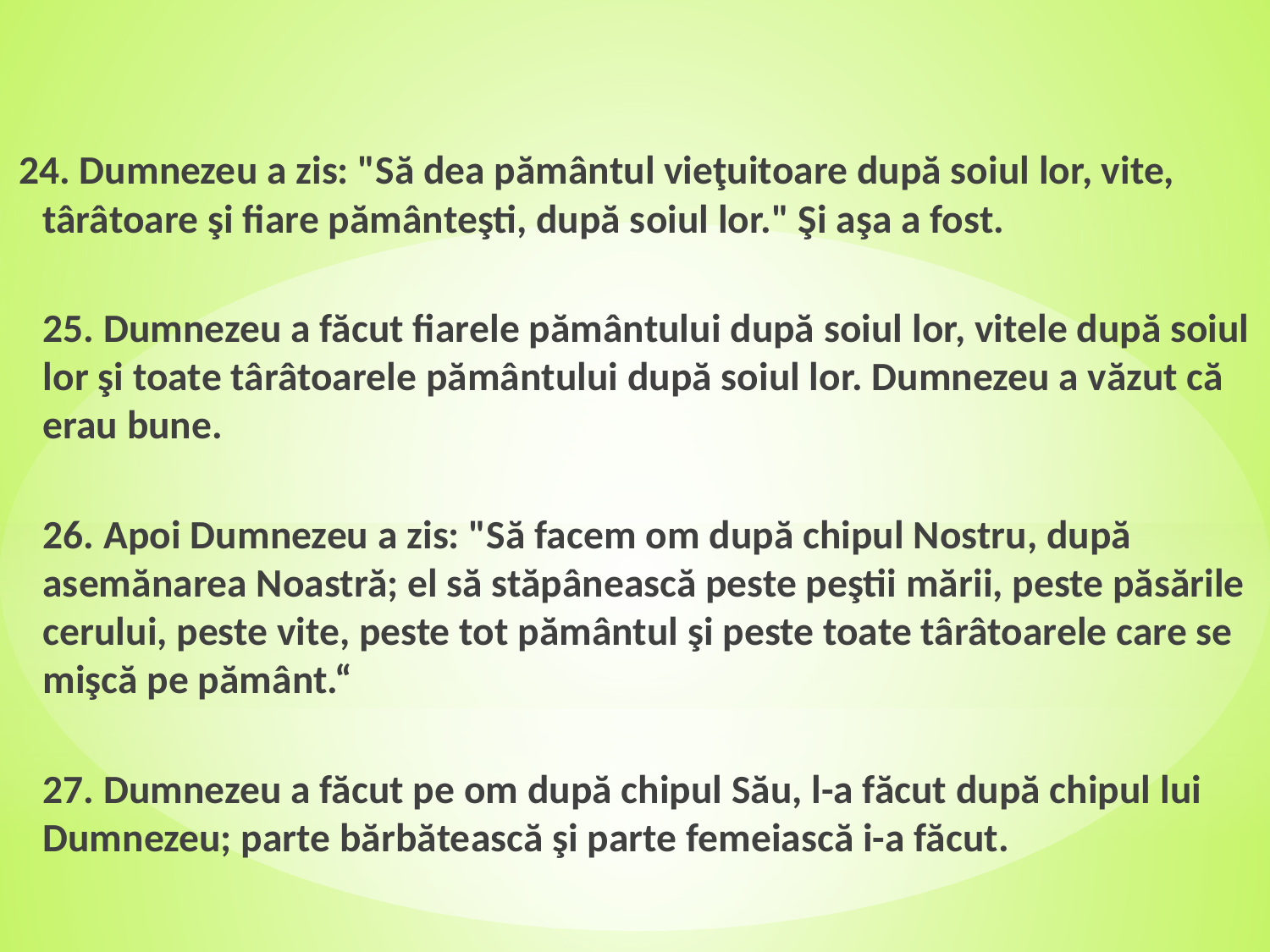

24. Dumnezeu a zis: "Să dea pământul vieţuitoare după soiul lor, vite, târâtoare şi fiare pământeşti, după soiul lor." Şi aşa a fost.
25. Dumnezeu a făcut fiarele pământului după soiul lor, vitele după soiul lor şi toate târâtoarele pământului după soiul lor. Dumnezeu a văzut că erau bune.
26. Apoi Dumnezeu a zis: "Să facem om după chipul Nostru, după asemănarea Noastră; el să stăpânească peste peştii mării, peste păsările cerului, peste vite, peste tot pământul şi peste toate târâtoarele care se mişcă pe pământ.“
27. Dumnezeu a făcut pe om după chipul Său, l-a făcut după chipul lui Dumnezeu; parte bărbătească şi parte femeiască i-a făcut.